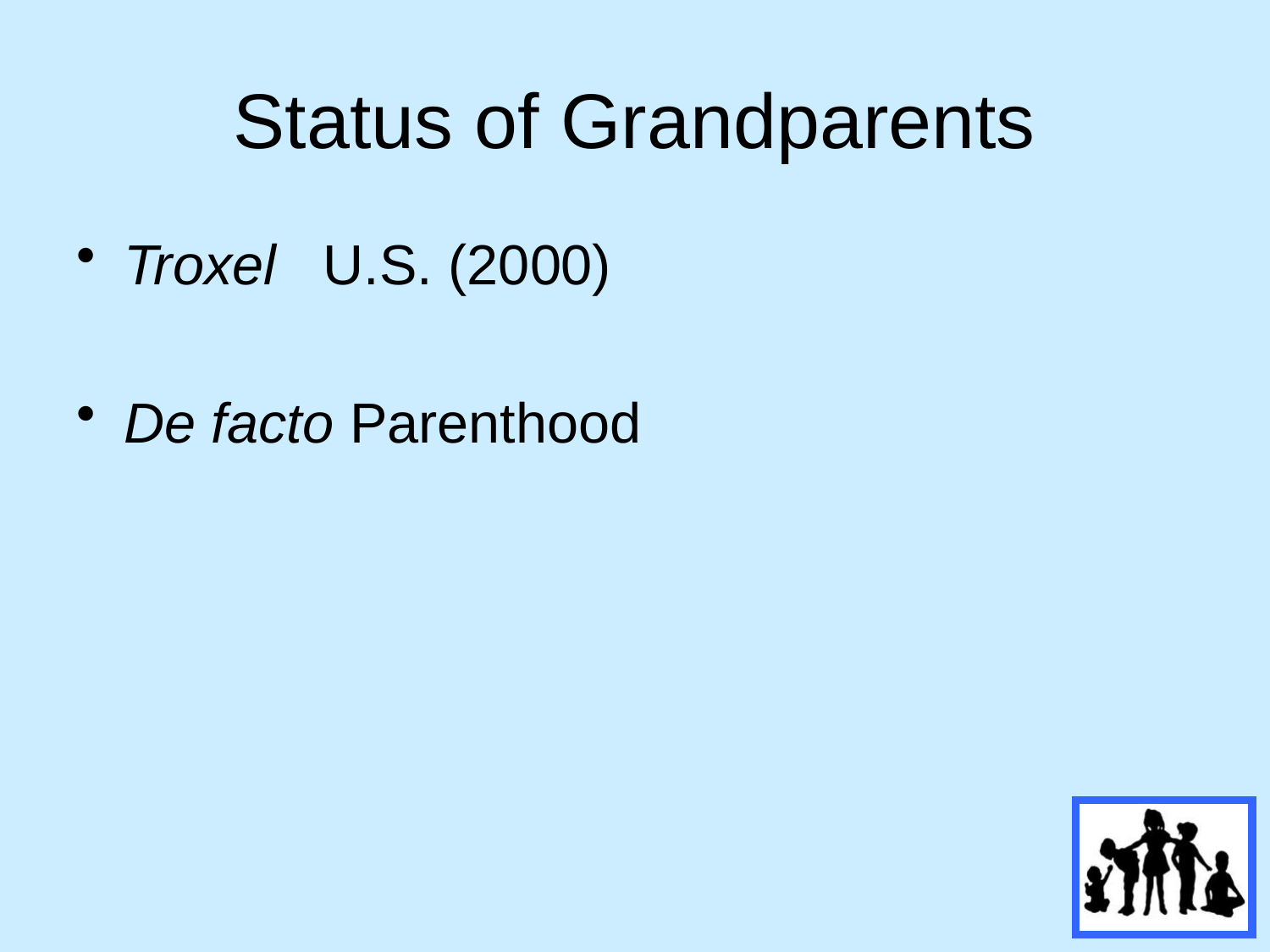

# Status of Grandparents
Troxel   U.S. (2000)

De facto Parenthood